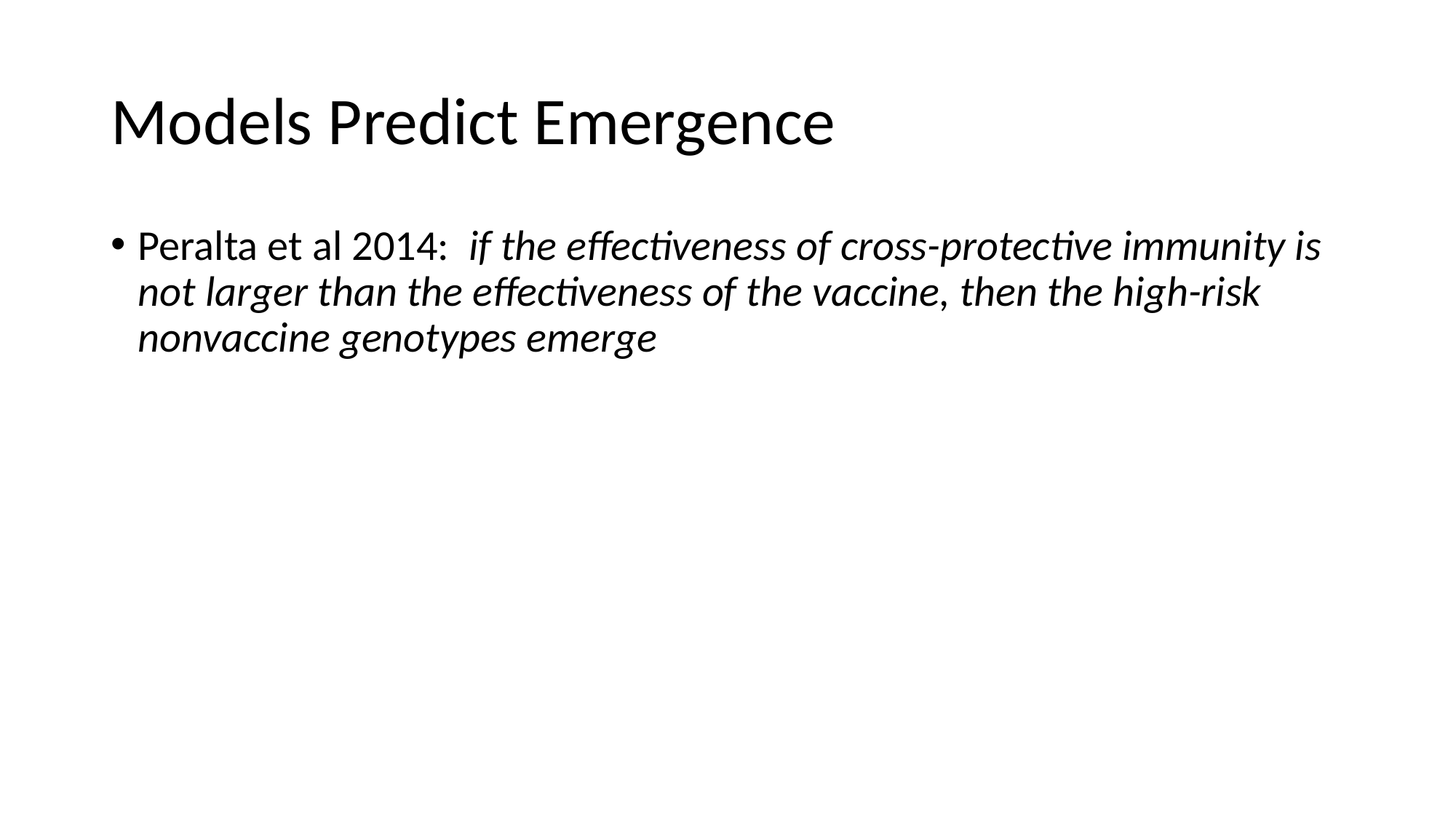

# Models Predict Emergence
Peralta et al 2014:  if the effectiveness of cross-protective immunity is not larger than the effectiveness of the vaccine, then the high-risk nonvaccine genotypes emerge